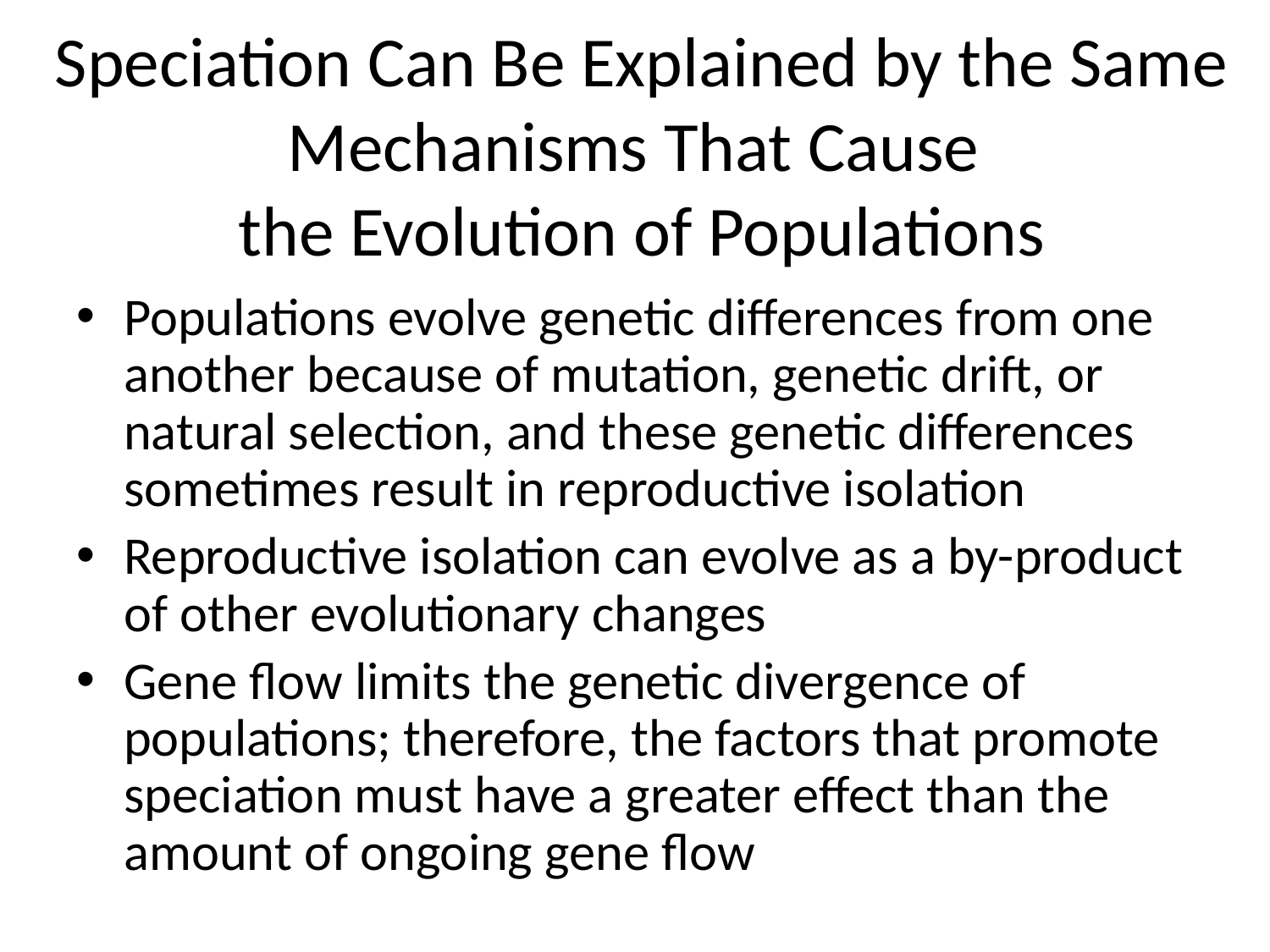

# Speciation Can Be Explained by the Same Mechanisms That Cause the Evolution of Populations
Populations evolve genetic differences from one another because of mutation, genetic drift, or natural selection, and these genetic differences sometimes result in reproductive isolation
Reproductive isolation can evolve as a by-product of other evolutionary changes
Gene flow limits the genetic divergence of populations; therefore, the factors that promote speciation must have a greater effect than the amount of ongoing gene flow